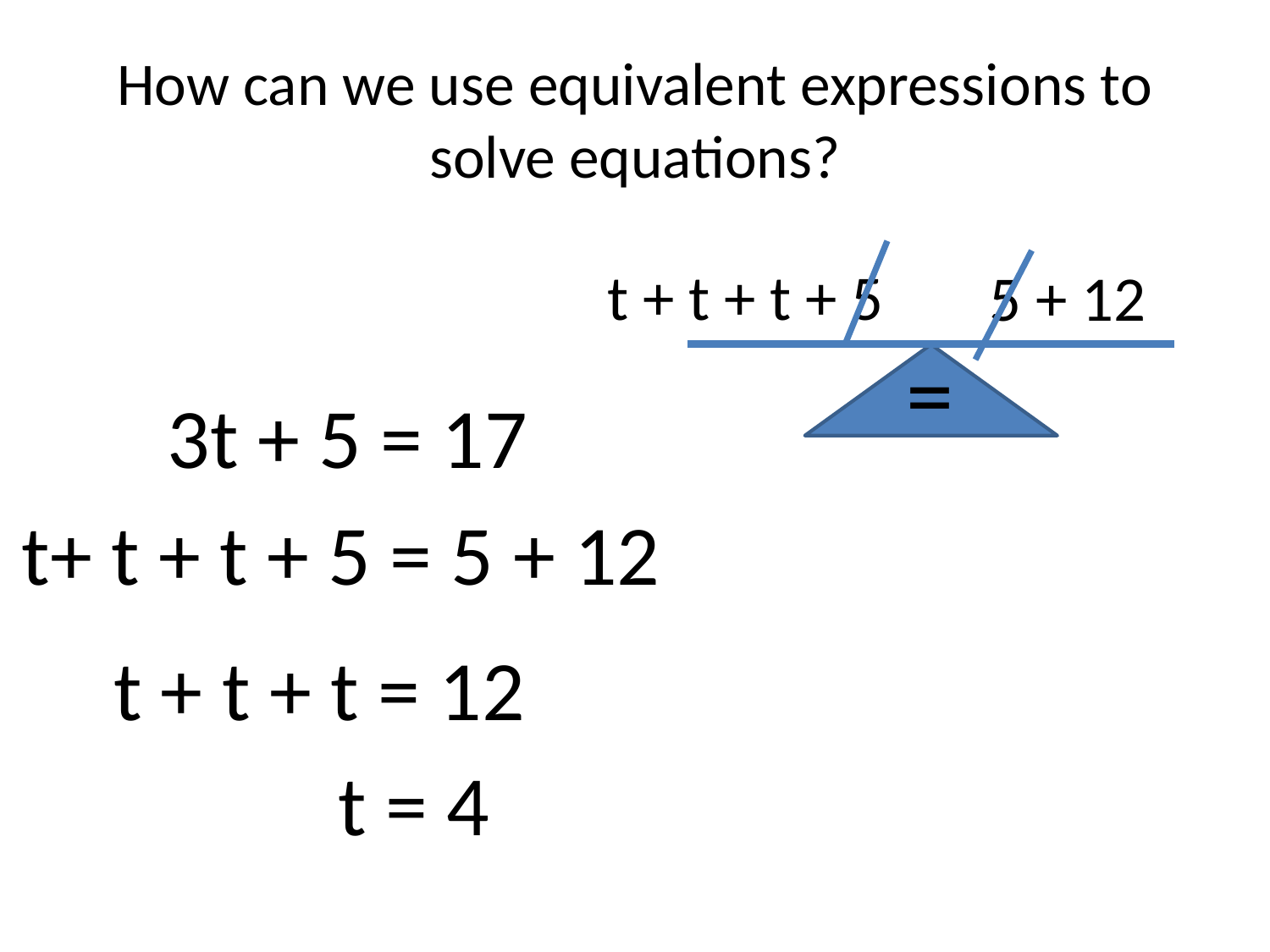

# How can we use equivalent expressions to solve equations?
t + t + t + 5
5 + 12
=

3t + 5 = 17
t+ t + t + 5 = 5 + 12
t + t + t = 12
t = 4